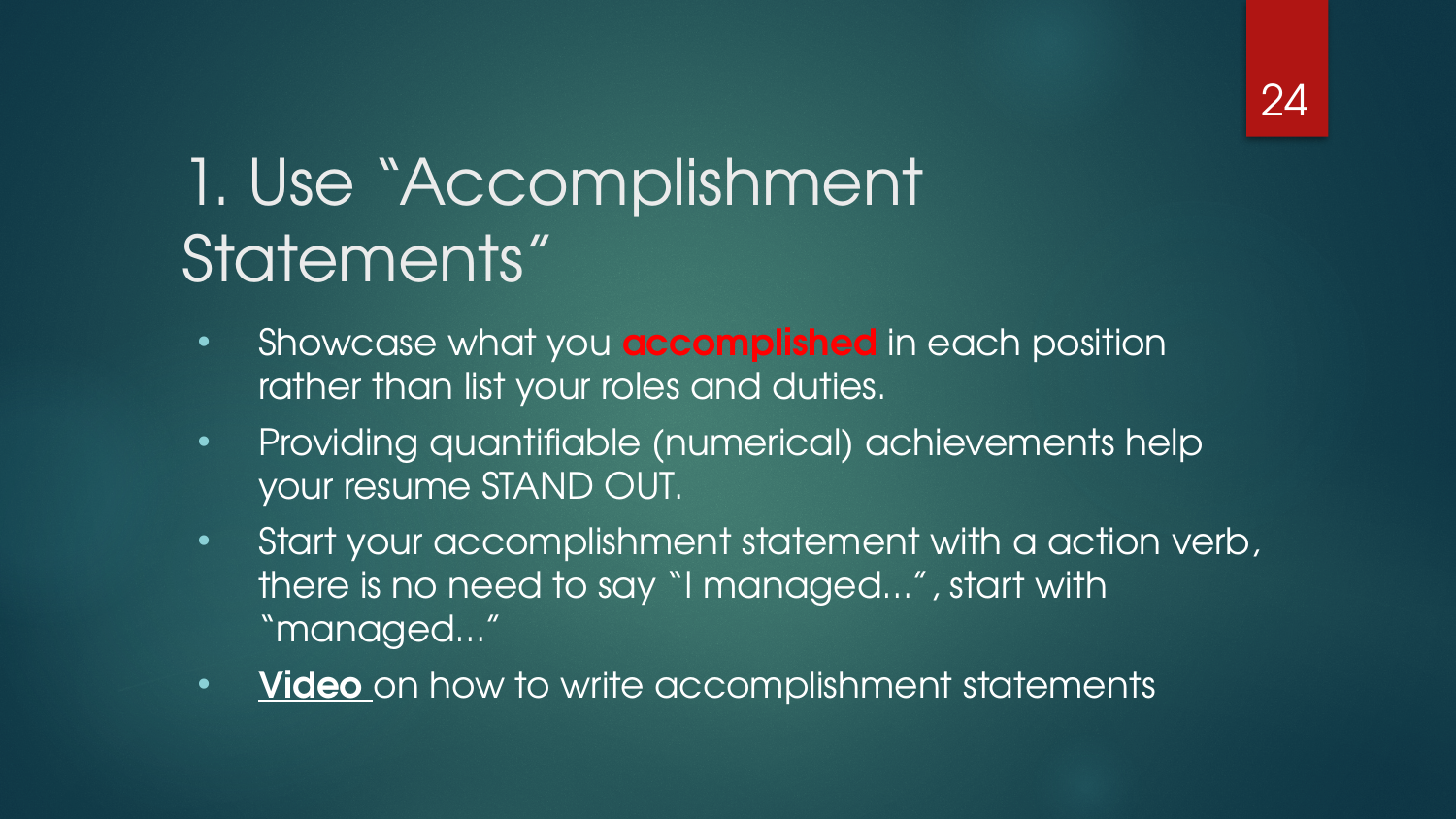

24
# 1. Use “Accomplishment Statements”
Showcase what you accomplished in each position rather than list your roles and duties.
Providing quantifiable (numerical) achievements help your resume STAND OUT.
Start your accomplishment statement with a action verb, there is no need to say “I managed…”, start with “managed…”
Video on how to write accomplishment statements